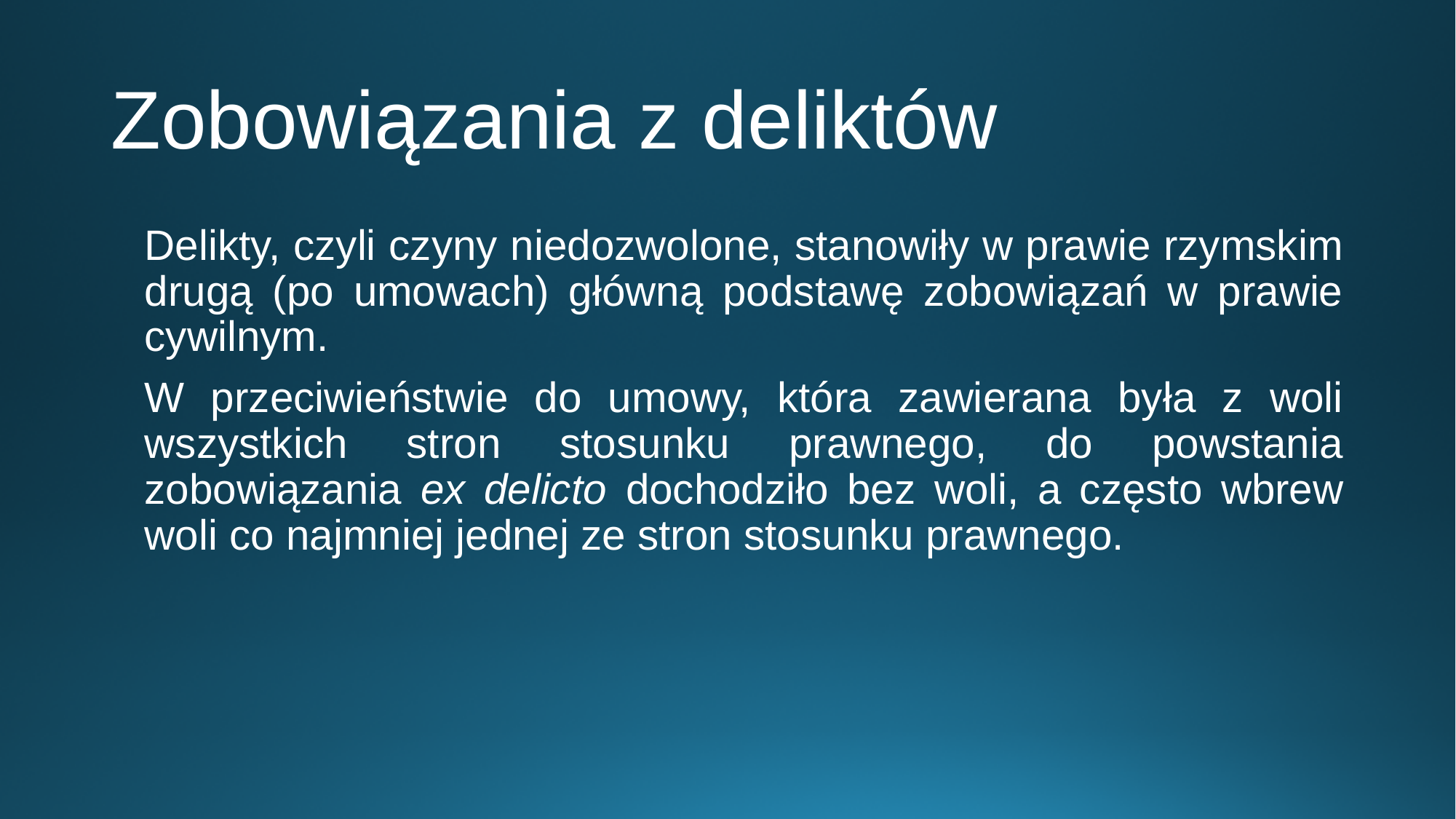

# Zobowiązania z deliktów
Delikty, czyli czyny niedozwolone, stanowiły w prawie rzymskim drugą (po umowach) główną podstawę zobowiązań w prawie cywilnym.
W przeciwieństwie do umowy, która zawierana była z woli wszystkich stron stosunku prawnego, do powstania zobowiązania ex delicto dochodziło bez woli, a często wbrew woli co najmniej jednej ze stron stosunku prawnego.